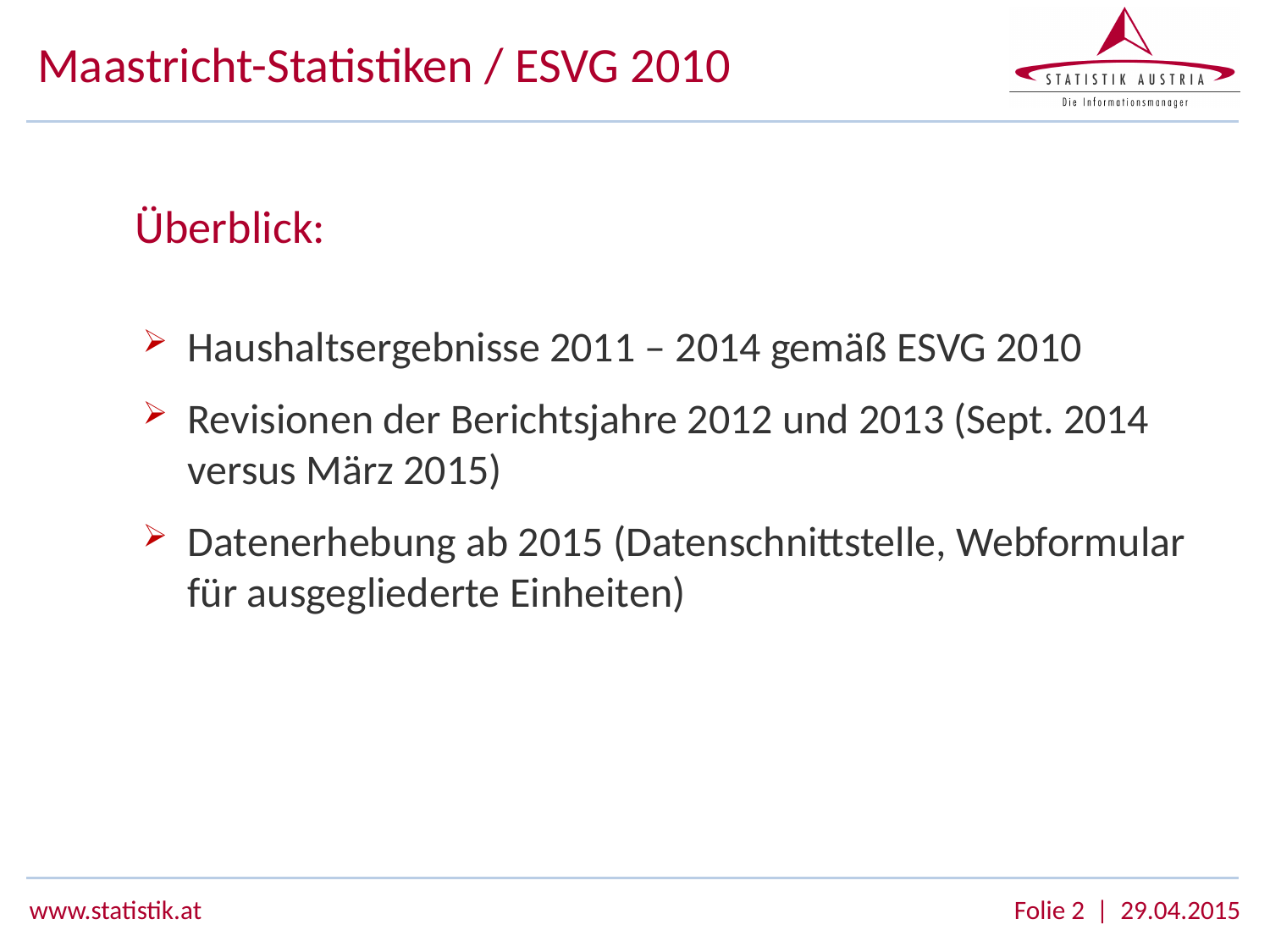

# Maastricht-Statistiken / ESVG 2010
Überblick:
Haushaltsergebnisse 2011 – 2014 gemäß ESVG 2010
Revisionen der Berichtsjahre 2012 und 2013 (Sept. 2014 versus März 2015)
Datenerhebung ab 2015 (Datenschnittstelle, Webformular für ausgegliederte Einheiten)